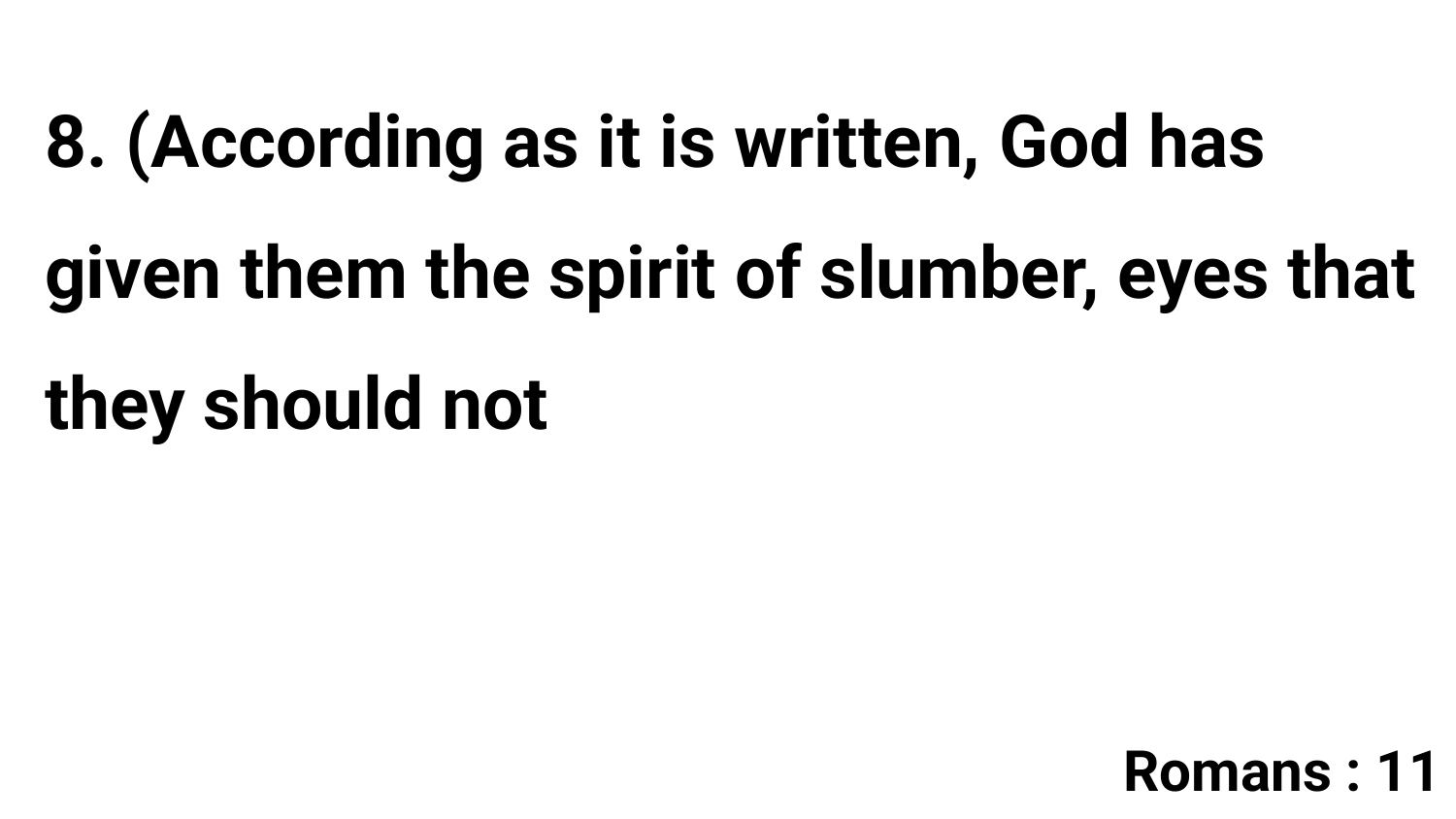

8. (According as it is written, God has given them the spirit of slumber, eyes that they should not
Romans : 11